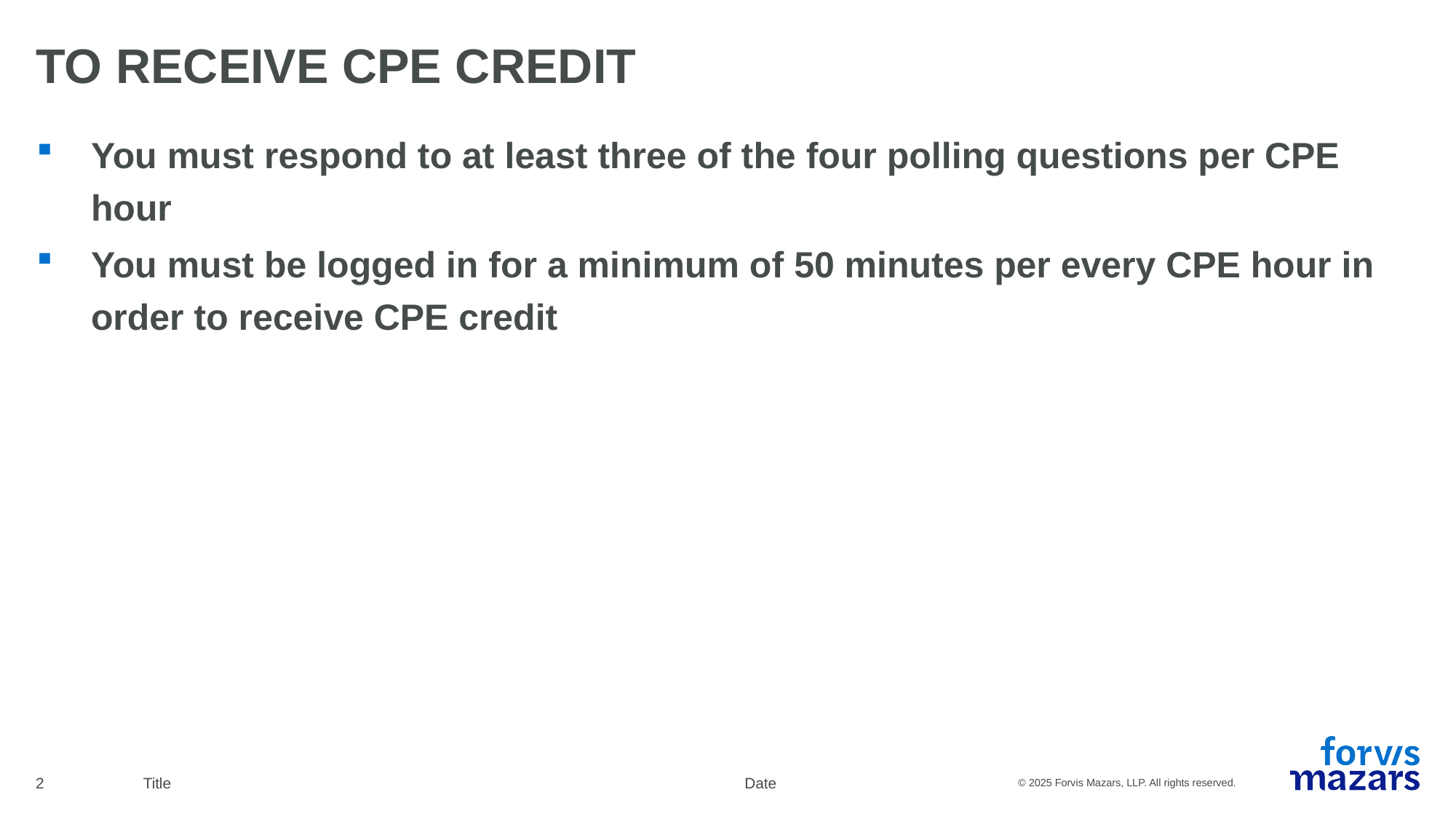

TO RECEIVE CPE CREDIT
You must respond to at least three of the four polling questions per CPE hour
You must be logged in for a minimum of 50 minutes per every CPE hour in order to receive CPE credit

2
Title
Date